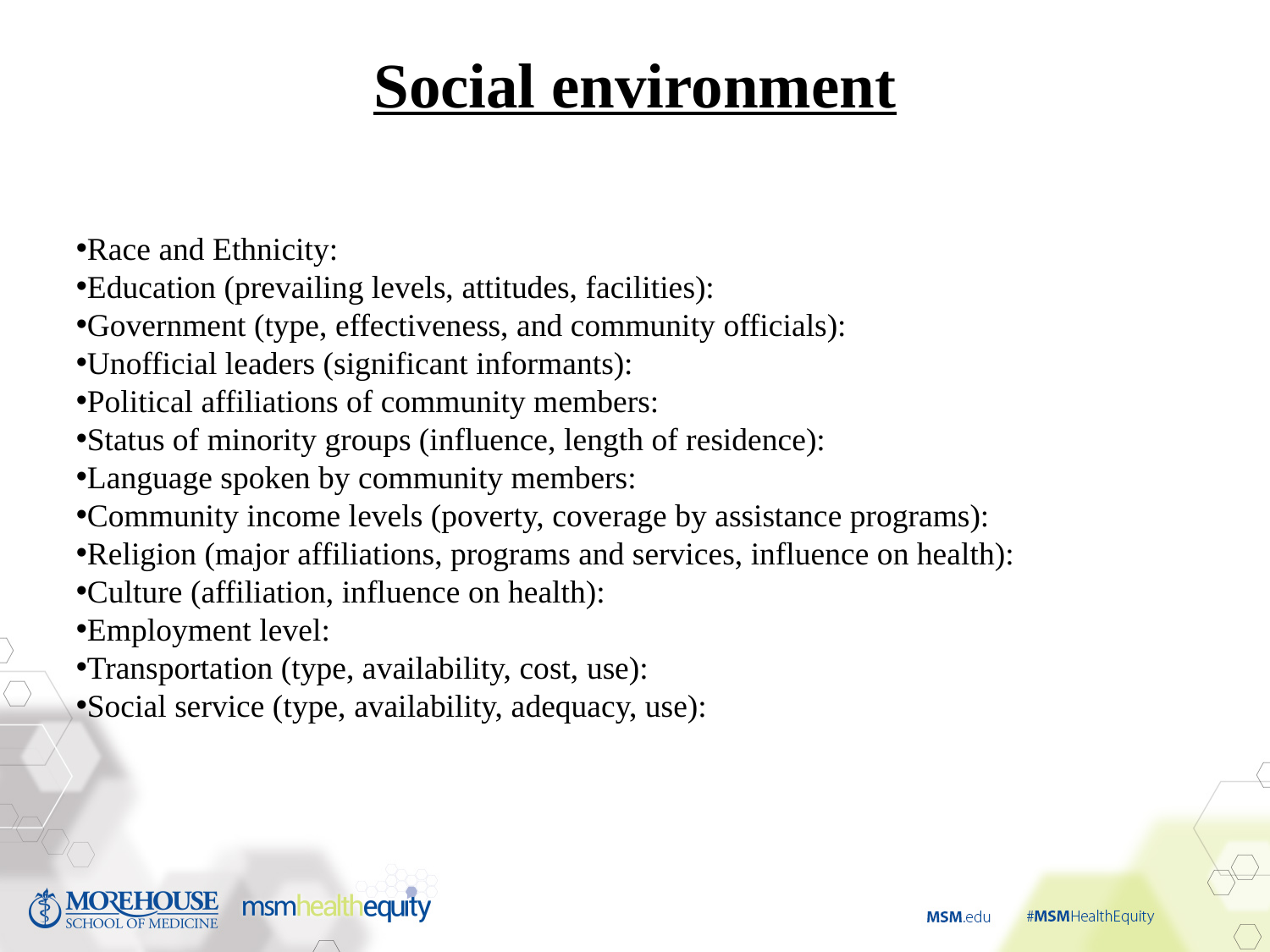

# Social environment
Race and Ethnicity:
Education (prevailing levels, attitudes, facilities):
Government (type, effectiveness, and community officials):
Unofficial leaders (significant informants):
Political affiliations of community members:
Status of minority groups (influence, length of residence):
Language spoken by community members:
Community income levels (poverty, coverage by assistance programs):
Religion (major affiliations, programs and services, influence on health):
Culture (affiliation, influence on health):
Employment level:
Transportation (type, availability, cost, use):
Social service (type, availability, adequacy, use):